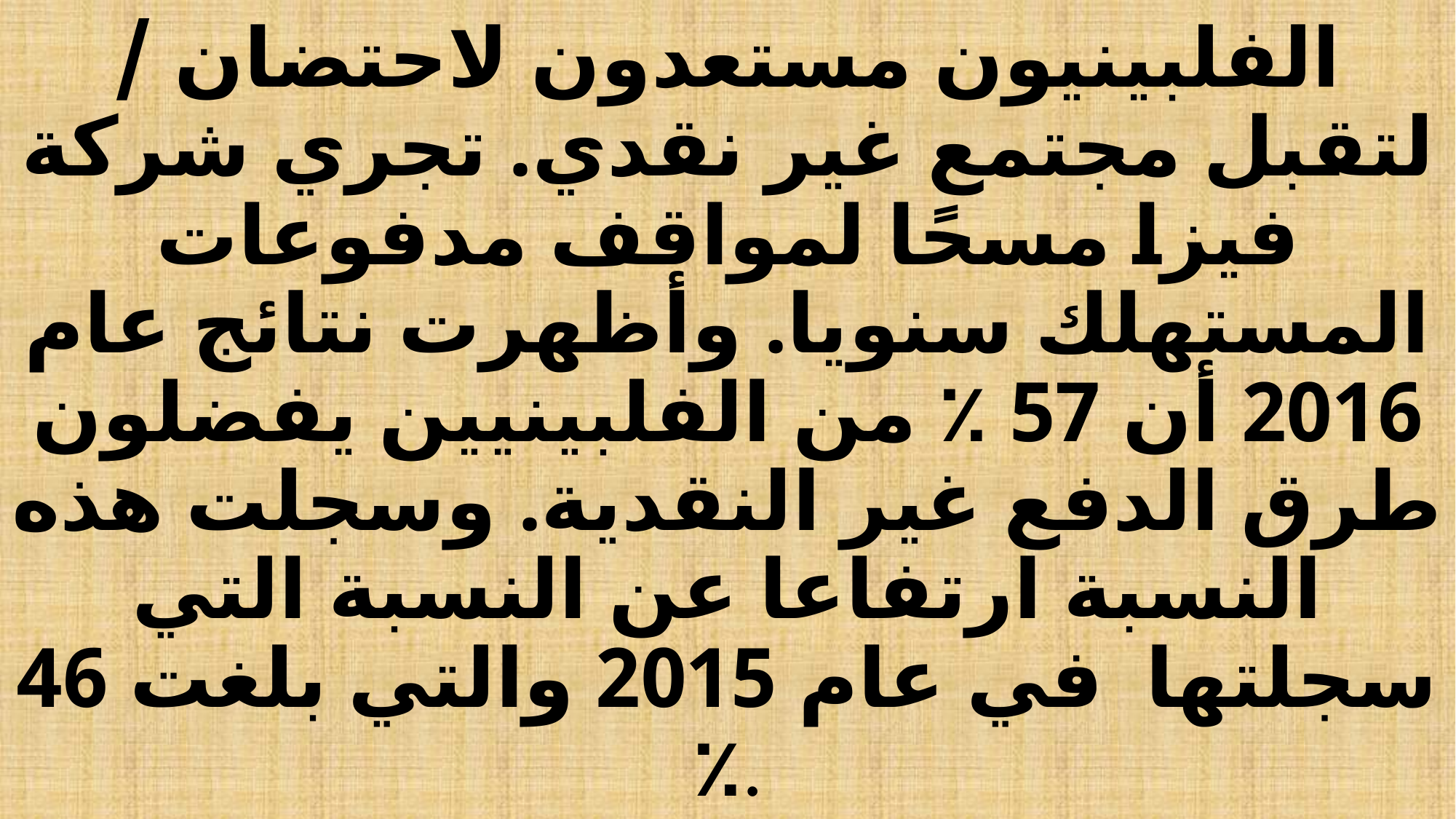

# الفلبينيون مستعدون لاحتضان / لتقبل مجتمع غير نقدي. تجري شركة فيزا مسحًا لمواقف مدفوعات المستهلك سنويا. وأظهرت نتائج عام 2016 أن 57 ٪ من الفلبينيين يفضلون طرق الدفع غير النقدية. وسجلت هذه النسبة ارتفاعا عن النسبة التي سجلتها  في عام 2015 والتي بلغت 46 ٪.